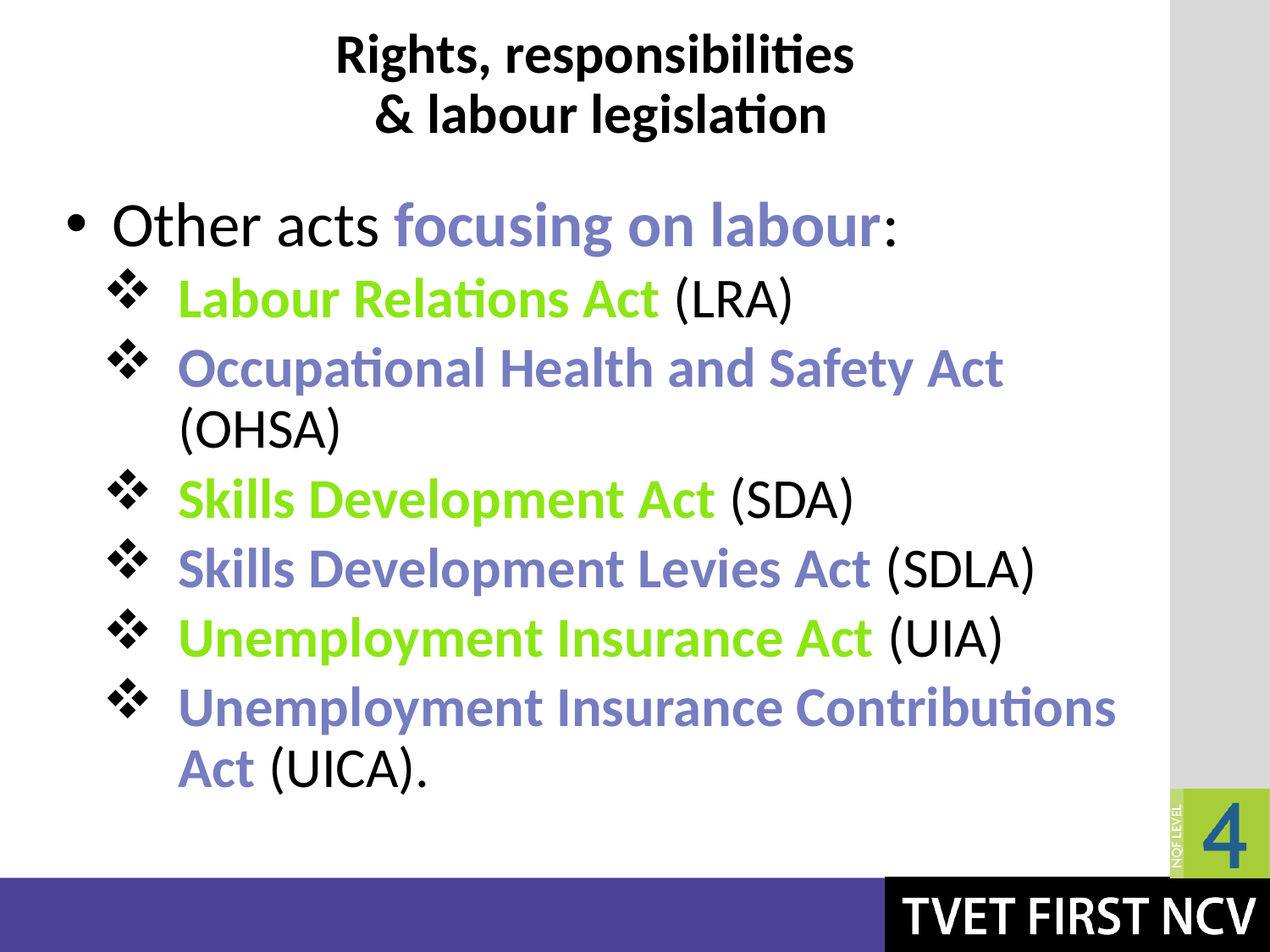

# Rights, responsibilities & labour legislation
 Other acts focusing on labour:
Labour Relations Act (LRA)
Occupational Health and Safety Act (OHSA)
Skills Development Act (SDA)
Skills Development Levies Act (SDLA)
Unemployment Insurance Act (UIA)
Unemployment Insurance Contributions Act (UICA).